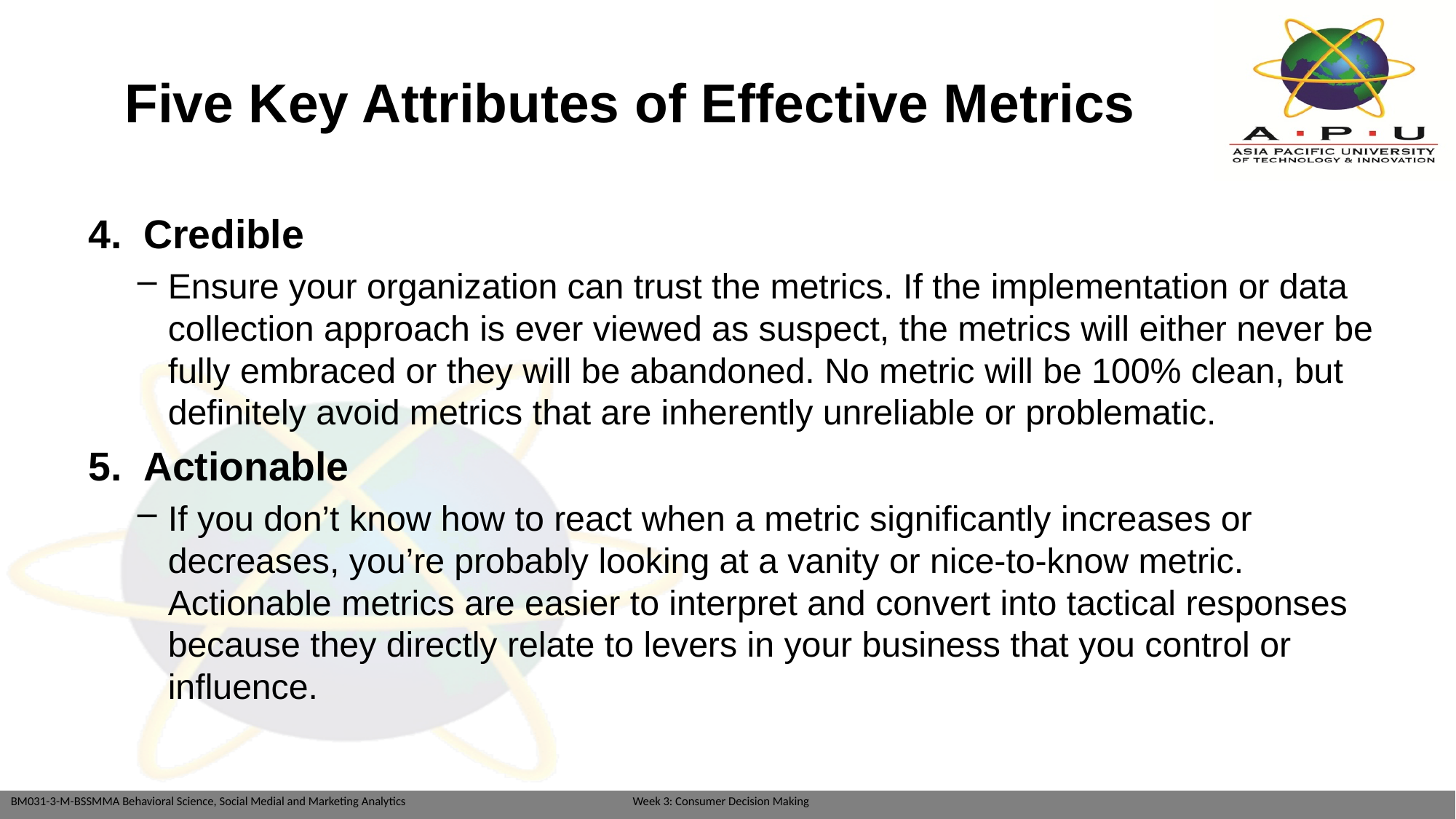

# Five Key Attributes of Effective Metrics
Credible
Ensure your organization can trust the metrics. If the implementation or data collection approach is ever viewed as suspect, the metrics will either never be fully embraced or they will be abandoned. No metric will be 100% clean, but definitely avoid metrics that are inherently unreliable or problematic.
Actionable
If you don’t know how to react when a metric significantly increases or decreases, you’re probably looking at a vanity or nice-to-know metric. Actionable metrics are easier to interpret and convert into tactical responses because they directly relate to levers in your business that you control or influence.